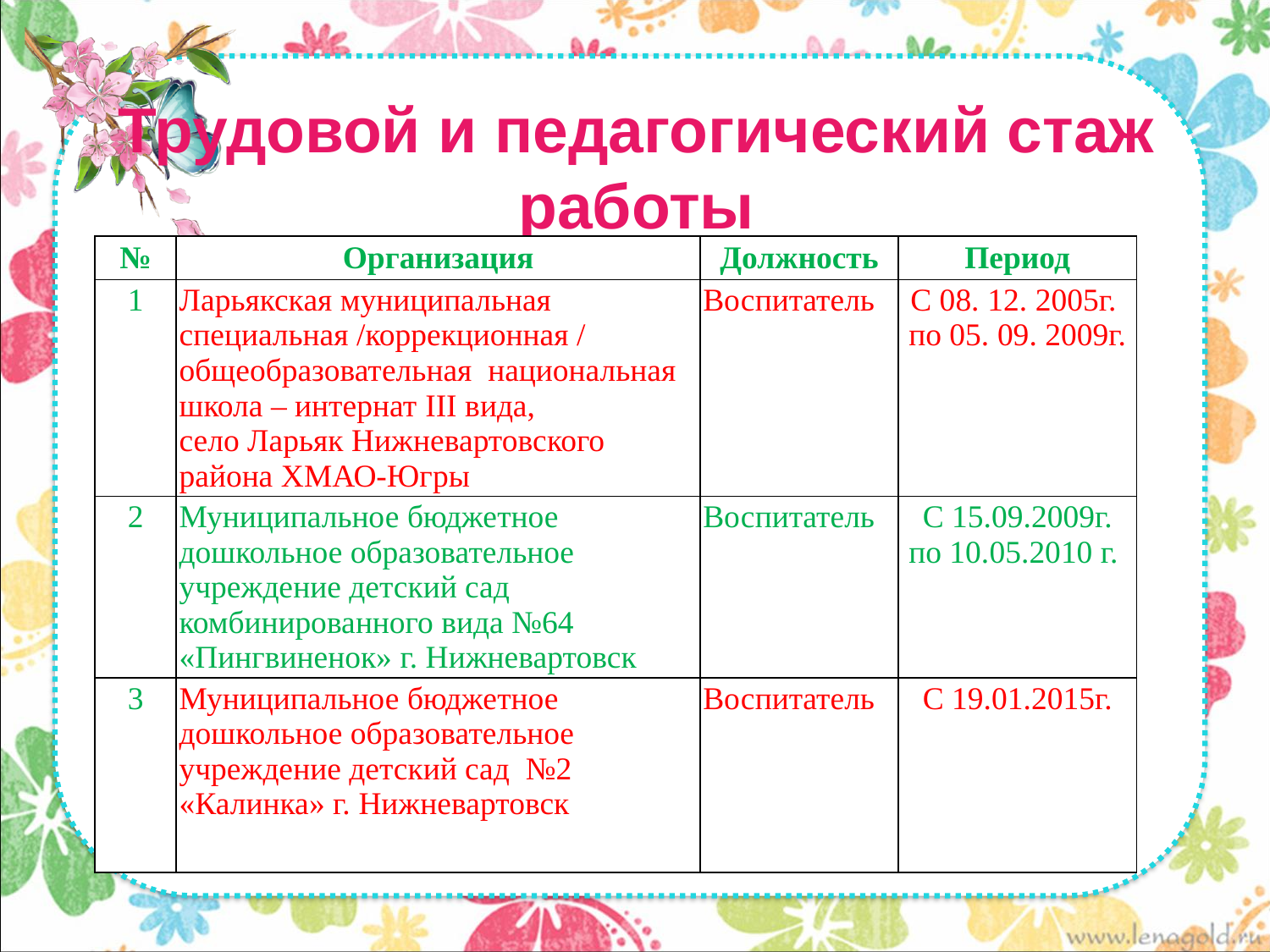

# Трудовой и педагогический стаж работы
| № | Организация | Должность | Период |
| --- | --- | --- | --- |
| 1 | Ларьякская муниципальная специальная /коррекционная / общеобразовательная национальная школа – интернат III вида, село Ларьяк Нижневартовского района ХМАО-Югры | Воспитатель | C 08. 12. 2005г. по 05. 09. 2009г. |
| 2 | Муниципальное бюджетное дошкольное образовательное учреждение детский сад комбинированного вида №64 «Пингвиненок» г. Нижневартовск | Воспитатель | С 15.09.2009г. по 10.05.2010 г. |
| 3 | Муниципальное бюджетное дошкольное образовательное учреждение детский сад №2 «Калинка» г. Нижневартовск | Воспитатель | С 19.01.2015г. |